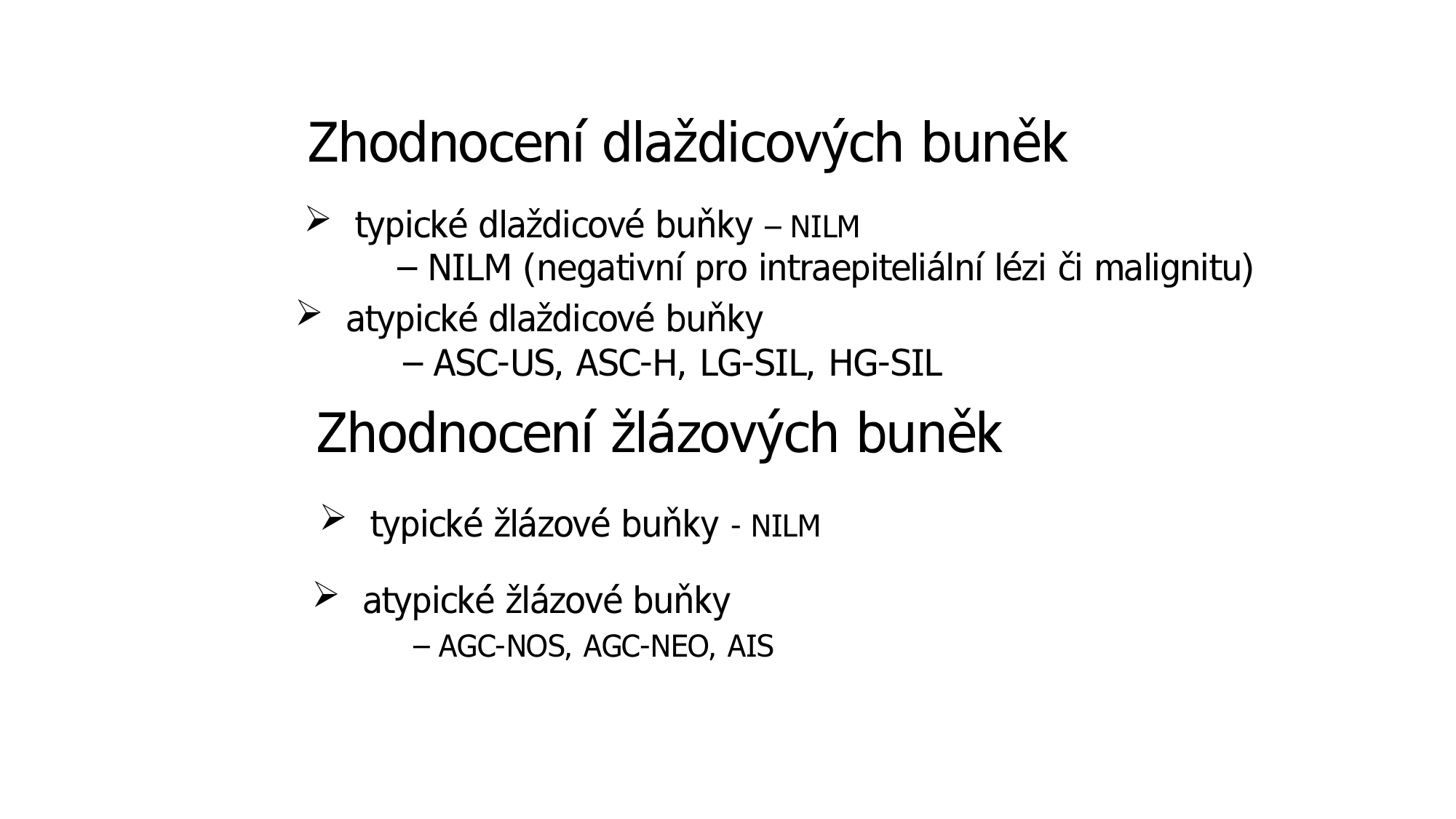

Zhodnocení dlaždicových buněk
  typické dlaždicové buňky – NILM
– NILM (negativní pro intraepiteliální lézi či malignitu)
  atypické dlaždicové buňky
– ASC-US, ASC-H, LG-SIL, HG-SIL
Zhodnocení žlázových buněk
  typické žlázové buňky - NILM
  atypické žlázové buňky
         – AGC-NOS, AGC-NEO, AIS